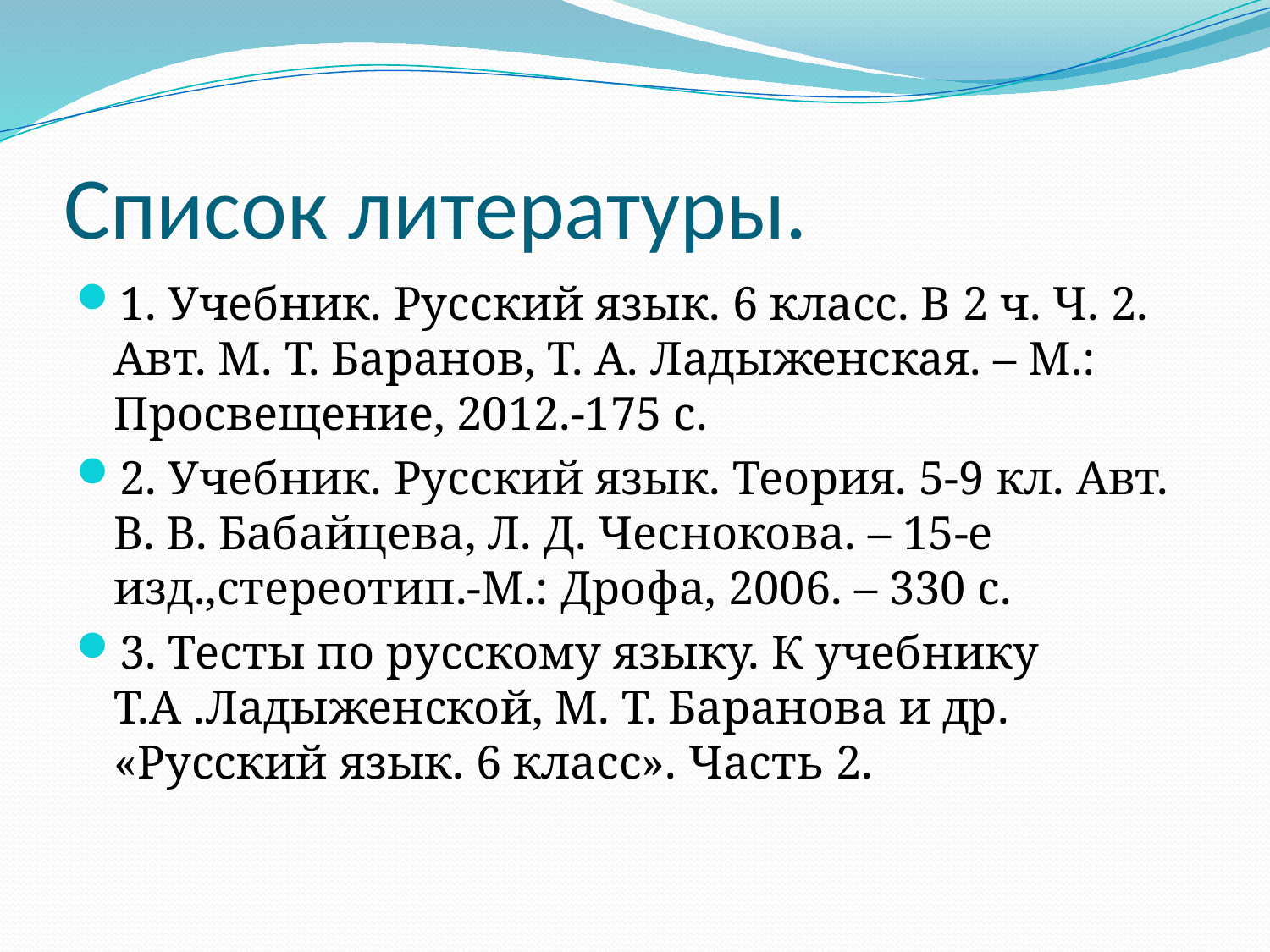

# Список литературы.
1. Учебник. Русский язык. 6 класс. В 2 ч. Ч. 2. Авт. М. Т. Баранов, Т. А. Ладыженская. – М.: Просвещение, 2012.-175 с.
2. Учебник. Русский язык. Теория. 5-9 кл. Авт. В. В. Бабайцева, Л. Д. Чеснокова. – 15-е изд.,стереотип.-М.: Дрофа, 2006. – 330 с.
3. Тесты по русскому языку. К учебнику Т.А .Ладыженской, М. Т. Баранова и др. «Русский язык. 6 класс». Часть 2.